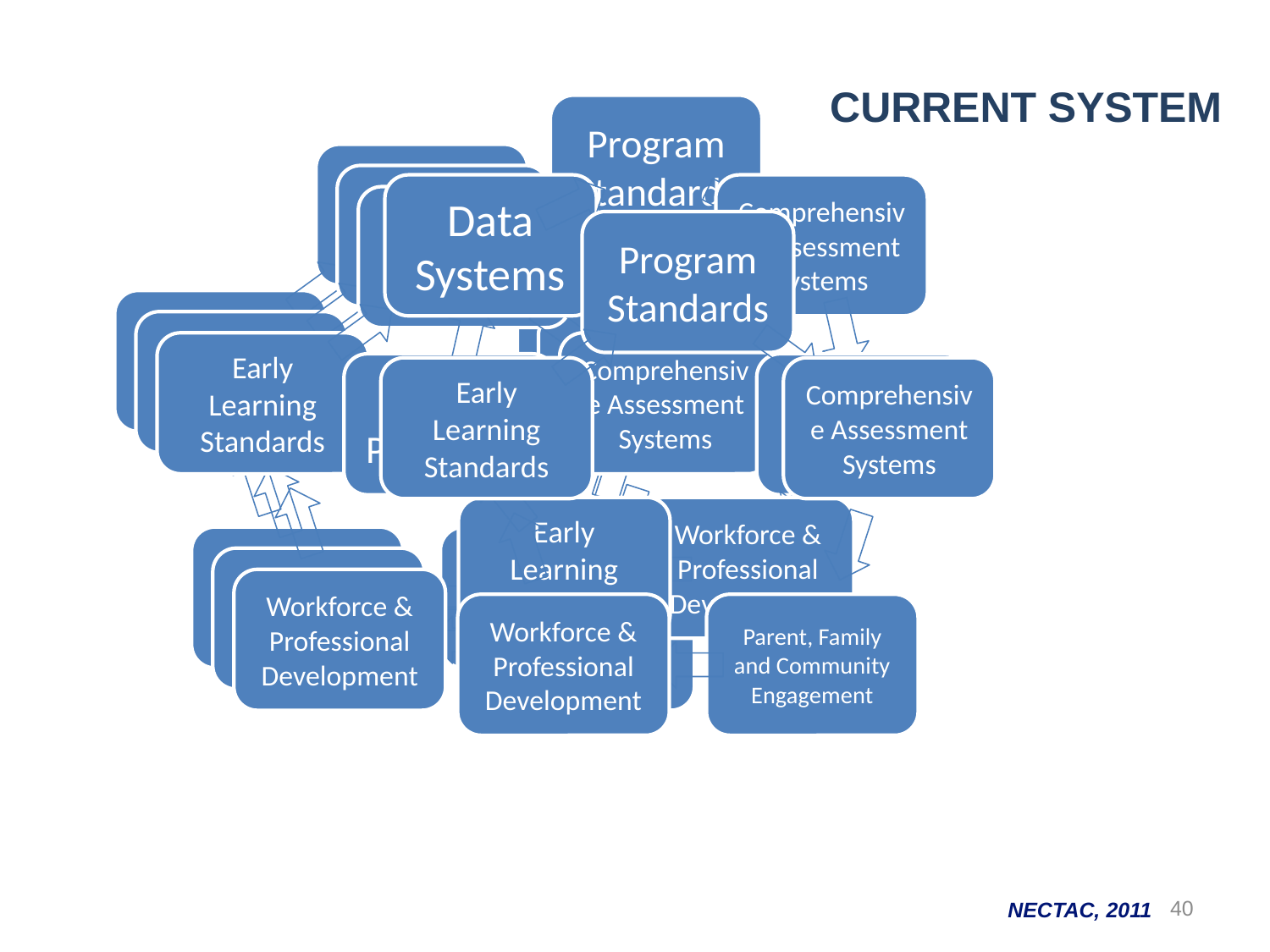

current System

Program Standards
Parent, Family and Community Engagement
Workforce & Professional Development
Early Learning Standards
Program Standards
Parent, Family and Community Engagement
Workforce & Professional Development
Early Learning Standards
Program Standards
Parent, Family and Community Engagement
Workforce & Professional Development
Early Learning Standards
Program Standards
Parent, Family and Community Engagement
Workforce & Professional Development
Early Learning Standards
Program Standards
Parent, Family and Community Engagement
Workforce & Professional Development
Early Learning Standards
40
NECTAC, 2011